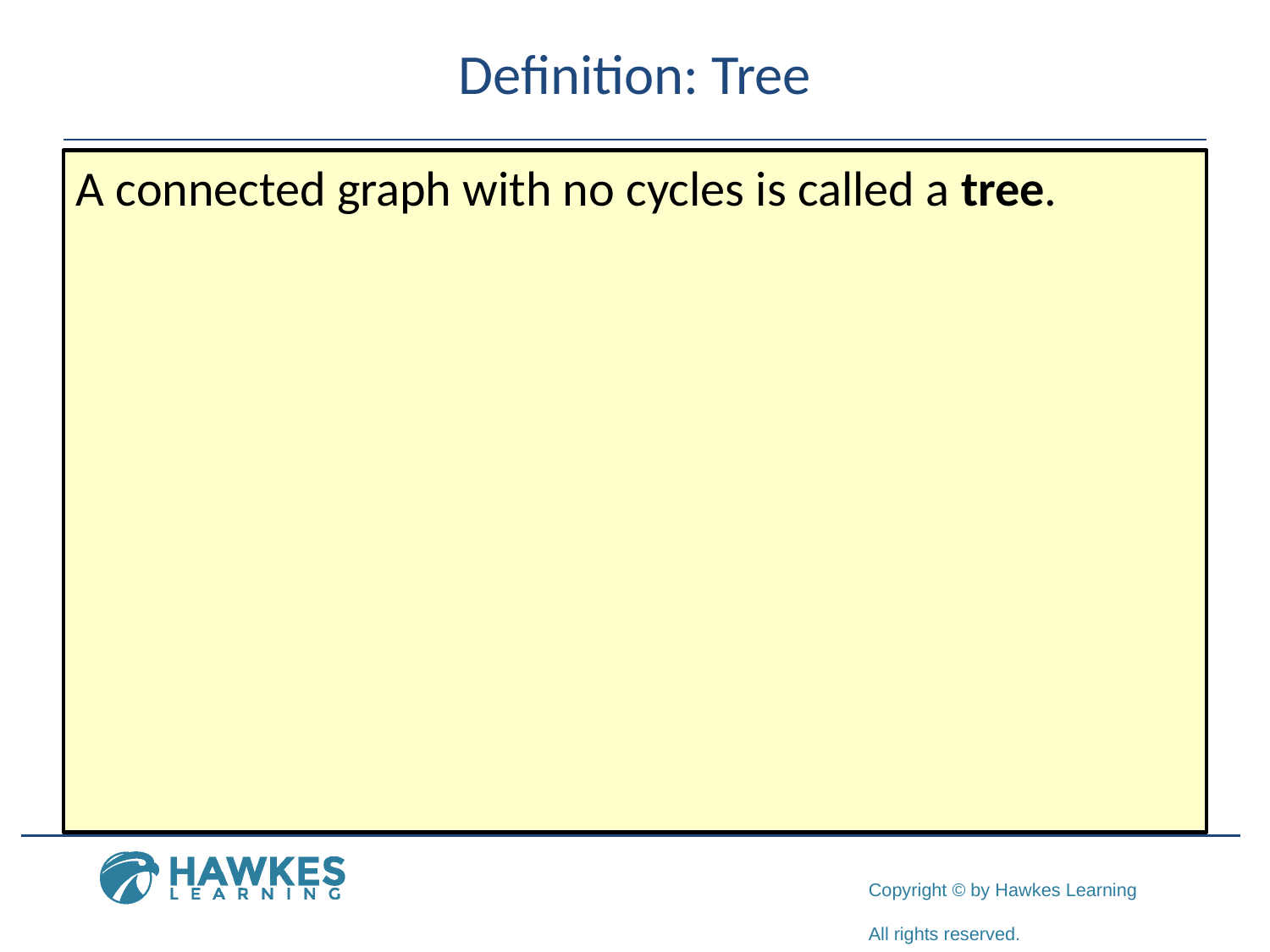

# Definition: Tree
A connected graph with no cycles is called a tree.